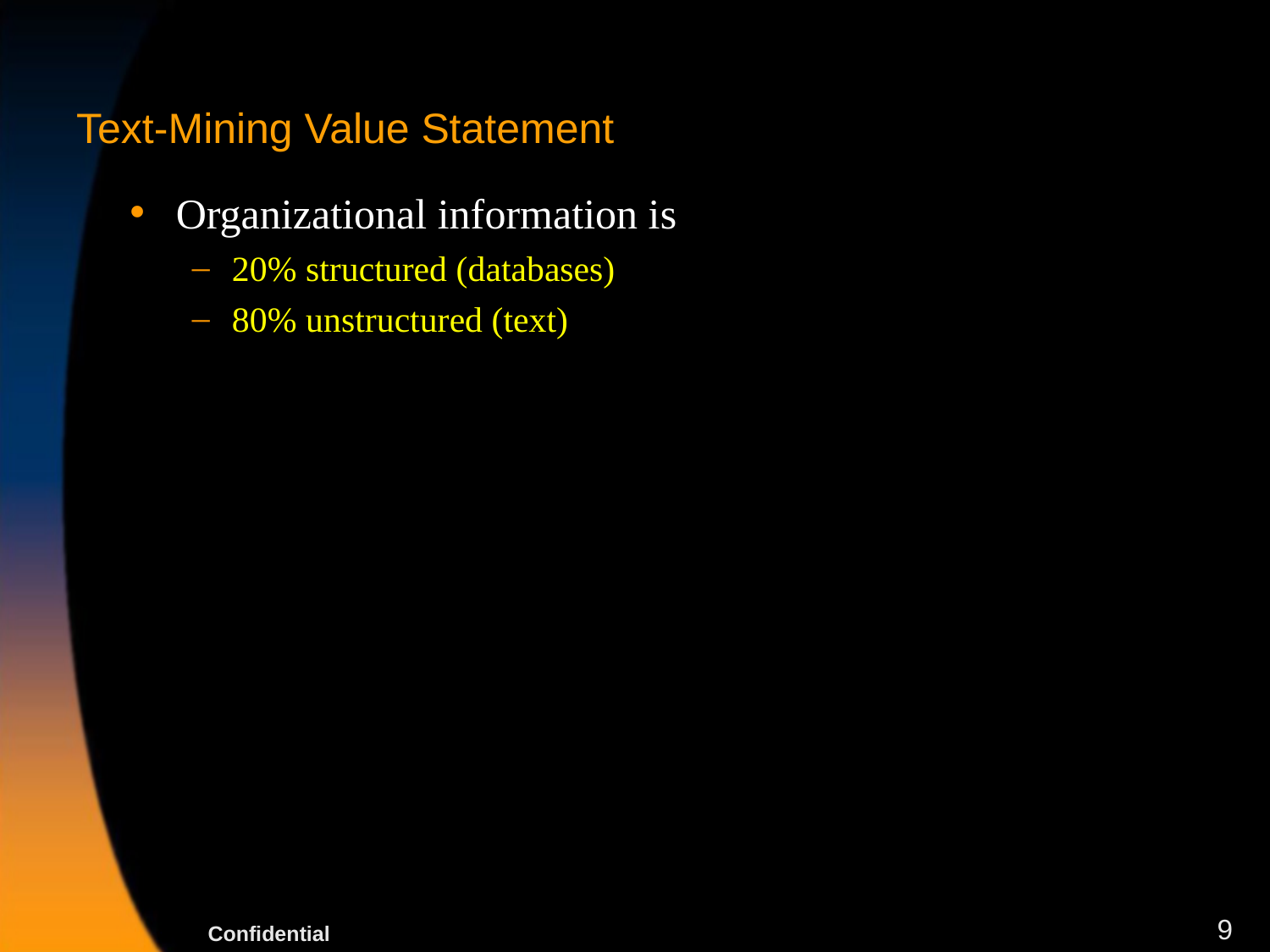

# Text-Mining Value Statement
Organizational information is
20% structured (databases)
80% unstructured (text)